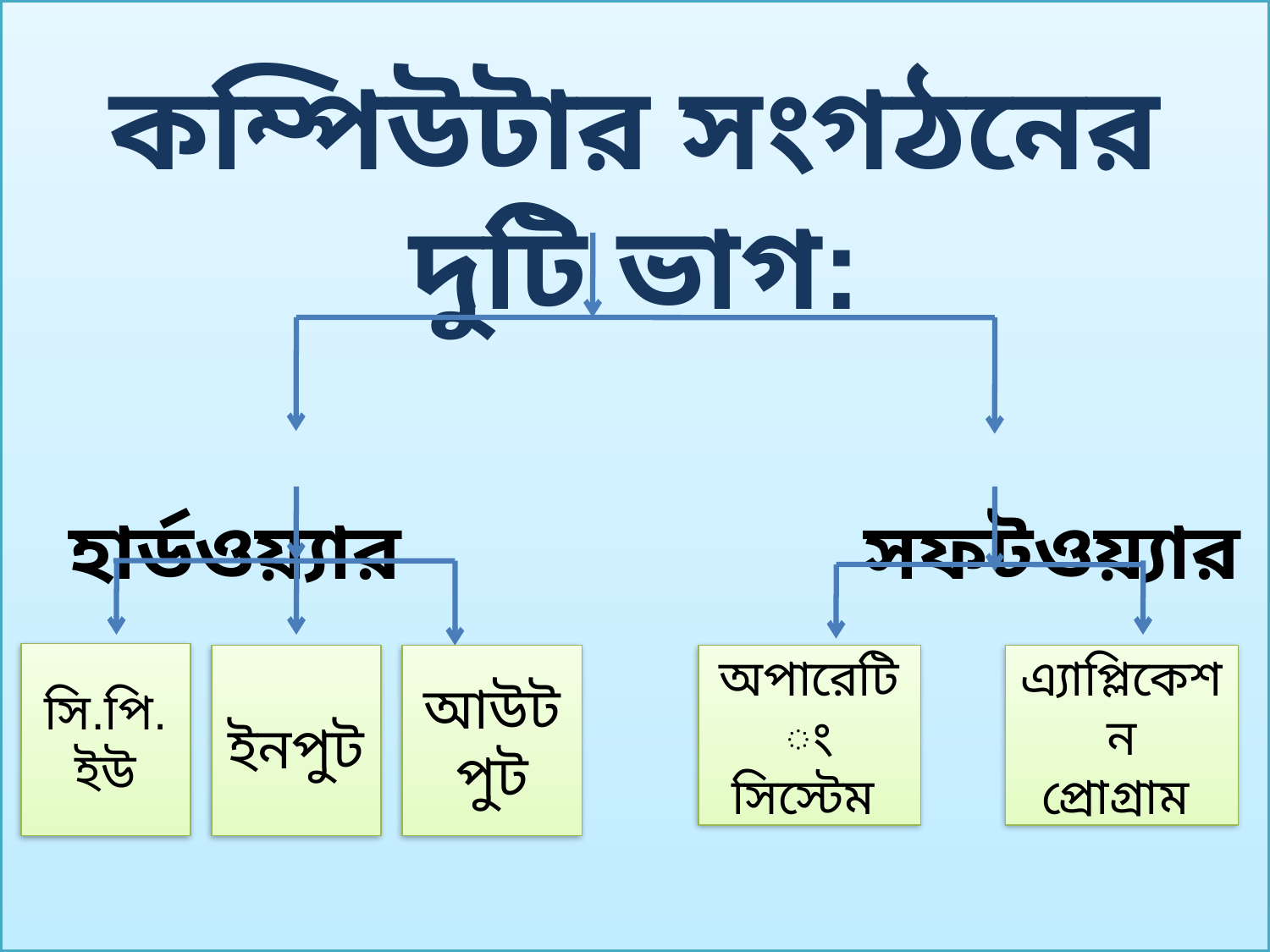

কম্পিউটার সংগঠনের দুটি ভাগ:

  হার্ডওয়্যার                       সফটওয়্যার

সি.পি.ইউ
ইনপুট
আউটপুট
অপারেটিং সিস্টেম
এ্যাপ্লিকেশন
প্রোগ্রাম